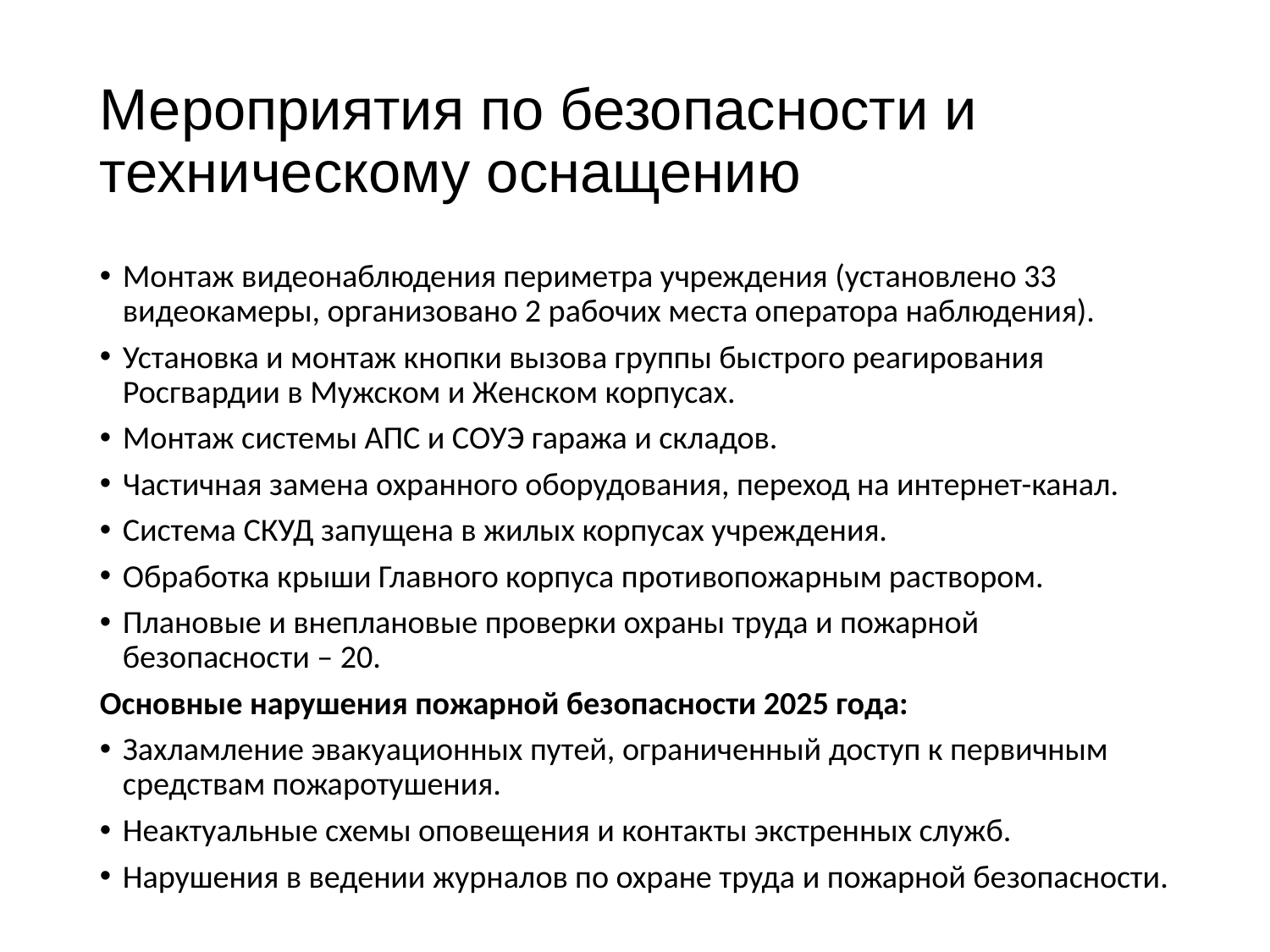

Мероприятия по безопасности и техническому оснащению
Монтаж видеонаблюдения периметра учреждения (установлено 33 видеокамеры, организовано 2 рабочих места оператора наблюдения).
Установка и монтаж кнопки вызова группы быстрого реагирования Росгвардии в Мужском и Женском корпусах.
Монтаж системы АПС и СОУЭ гаража и складов.
Частичная замена охранного оборудования, переход на интернет-канал.
Система СКУД запущена в жилых корпусах учреждения.
Обработка крыши Главного корпуса противопожарным раствором.
Плановые и внеплановые проверки охраны труда и пожарной безопасности – 20.
Основные нарушения пожарной безопасности 2025 года:
Захламление эвакуационных путей, ограниченный доступ к первичным средствам пожаротушения.
Неактуальные схемы оповещения и контакты экстренных служб.
Нарушения в ведении журналов по охране труда и пожарной безопасности.